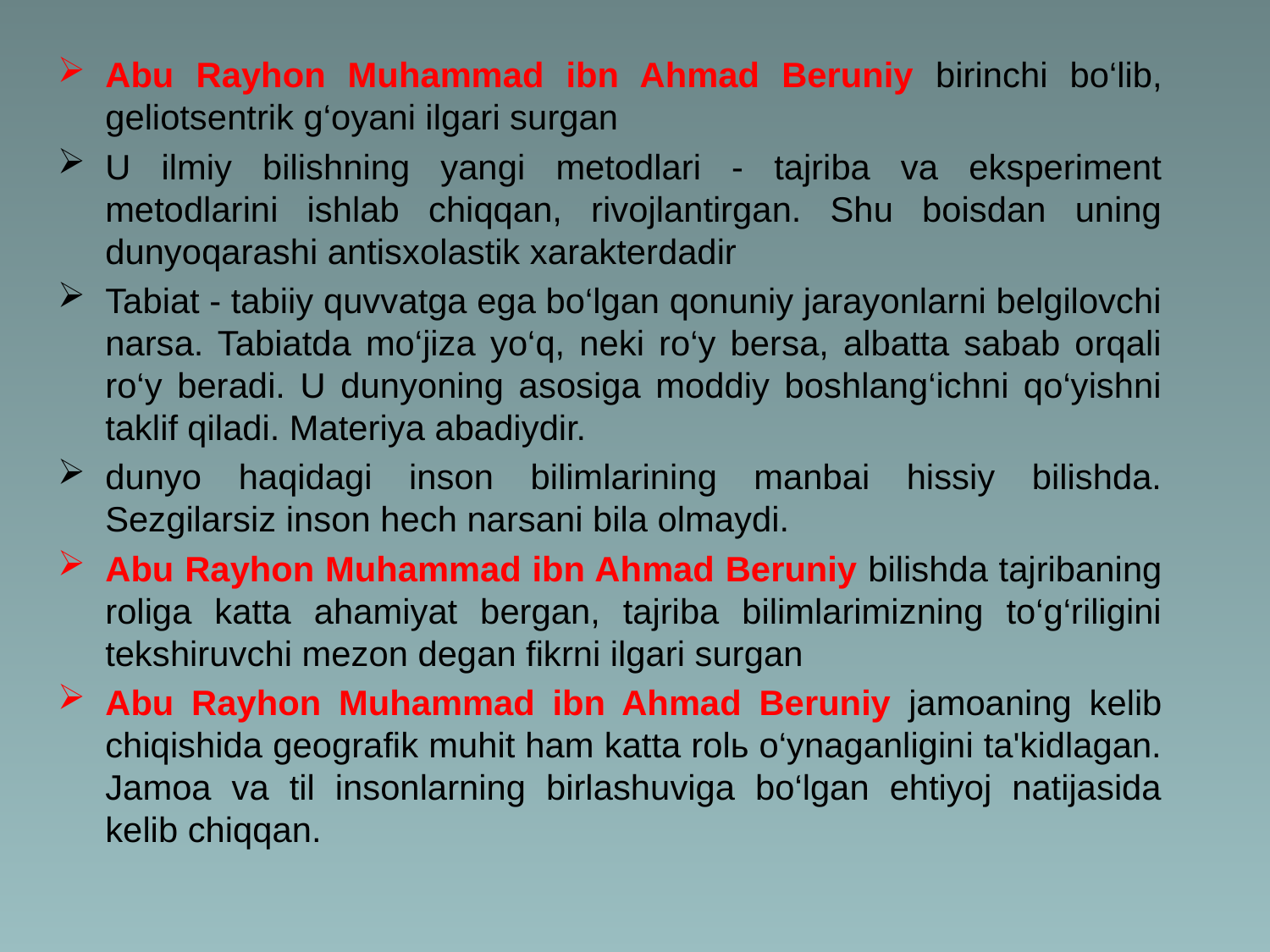

Abu Rayhon Muhammad ibn Ahmad Beruniy birinchi bo‘lib, geliotsentrik g‘oyani ilgari surgan
U ilmiy bilishning yangi metodlari - tajriba va eksperiment metodlarini ishlab chiqqan, rivojlantirgan. Shu boisdan uning dunyoqarashi antisxolastik xarakterdadir
Tabiat - tabiiy quvvatga ega bo‘lgan qonuniy jarayonlarni belgilovchi narsa. Tabiatda mo‘jiza yo‘q, neki ro‘y bersa, albatta sabab orqali ro‘y beradi. U dunyoning asosiga moddiy boshlang‘ichni qo‘yishni taklif qiladi. Materiya abadiydir.
dunyo haqidagi inson bilimlarining manbai hissiy bilishda. Sezgilarsiz inson hech narsani bila olmaydi.
Abu Rayhon Muhammad ibn Ahmad Beruniy bilishda tajribaning roliga katta ahamiyat bergan, tajriba bilimlarimizning to‘g‘riligini tekshiruvchi mezon degan fikrni ilgari surgan
Abu Rayhon Muhammad ibn Ahmad Beruniy jamoaning kelib chiqishida geografik muhit ham katta rolь o‘ynaganligini ta'kidlagan. Jamoa va til insonlarning birlashuviga bo‘lgan ehtiyoj natijasida kelib chiqqan.